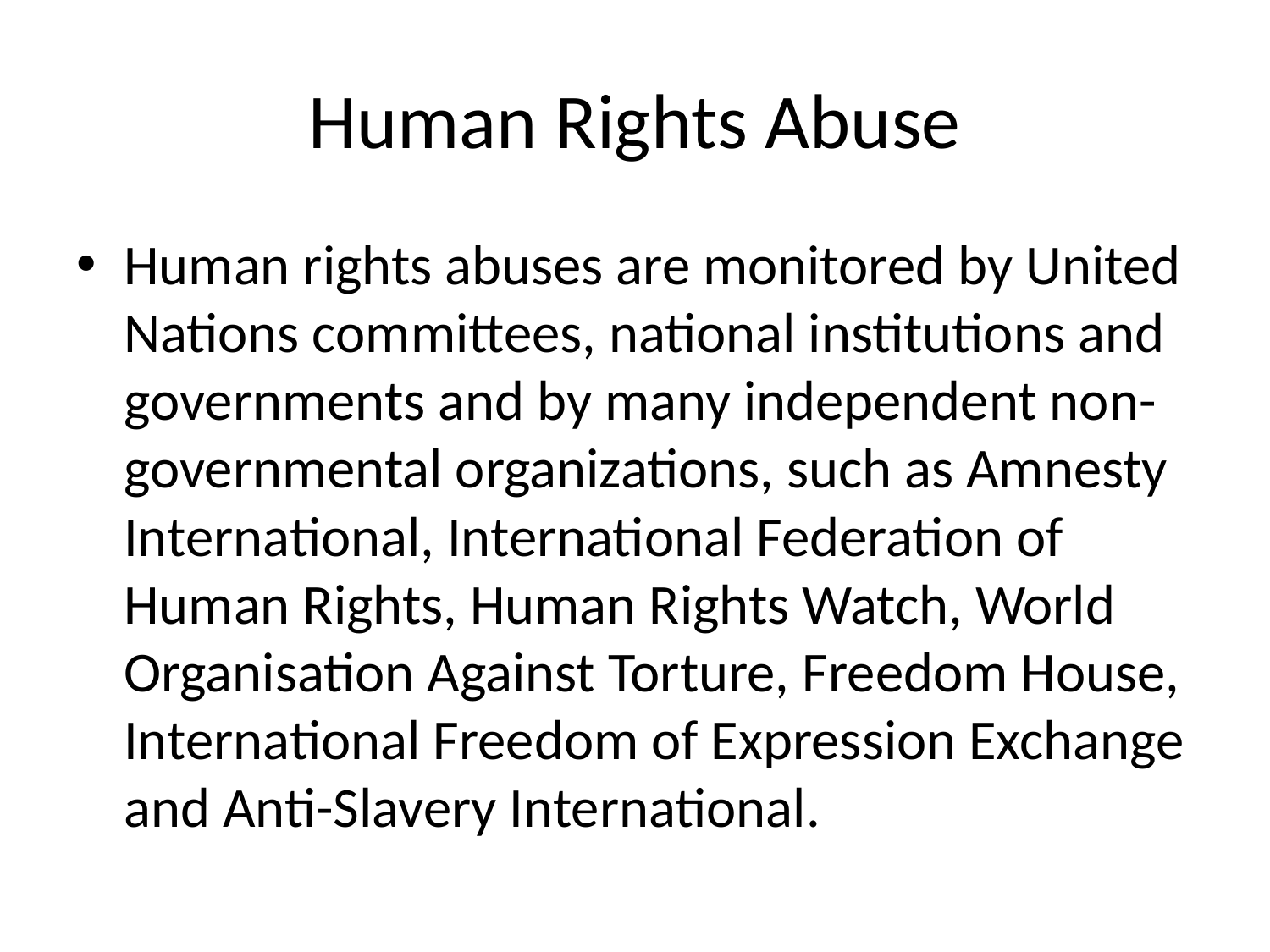

# Human Rights Abuse
Human rights abuses are monitored by United Nations committees, national institutions and governments and by many independent non-governmental organizations, such as Amnesty International, International Federation of Human Rights, Human Rights Watch, World Organisation Against Torture, Freedom House, International Freedom of Expression Exchange and Anti-Slavery International.